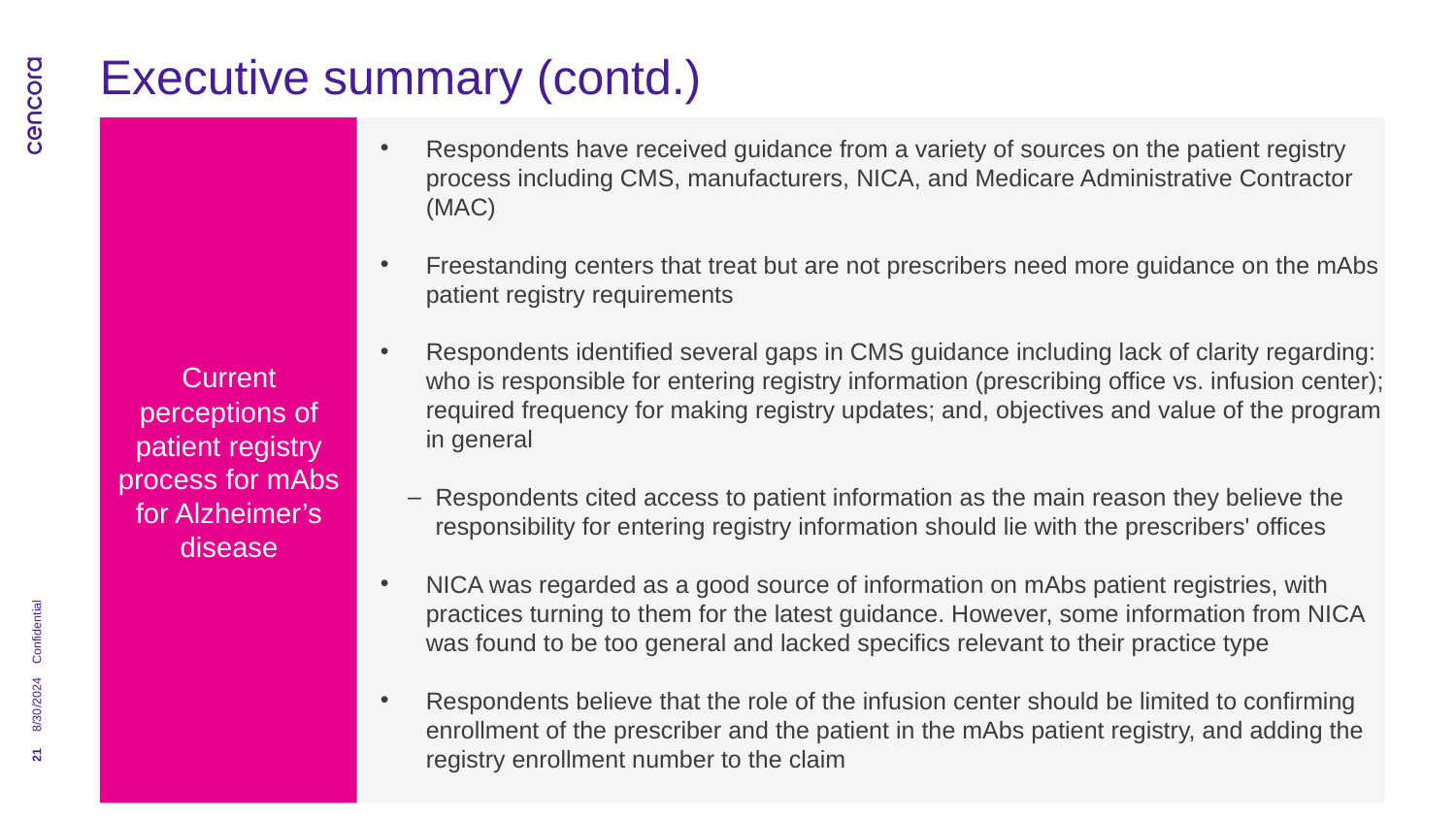

# Executive summary (contd.)
Current perceptions of patient registry process for mAbs for Alzheimer’s disease

Respondents have received guidance from a variety of sources on the patient registry process including CMS, manufacturers, NICA, and Medicare Administrative Contractor (MAC)

Freestanding centers that treat but are not prescribers need more guidance on the mAbs patient registry requirements

Respondents identified several gaps in CMS guidance including lack of clarity regarding: who is responsible for entering registry information (prescribing office vs. infusion center); required frequency for making registry updates; and, objectives and value of the program in general

Respondents cited access to patient information as the main reason they believe the responsibility for entering registry information should lie with the prescribers' offices

NICA was regarded as a good source of information on mAbs patient registries, with practices turning to them for the latest guidance. However, some information from NICA was found to be too general and lacked specifics relevant to their practice type

Respondents believe that the role of the infusion center should be limited to confirming enrollment of the prescriber and the patient in the mAbs patient registry, and adding the registry enrollment number to the claim
Confidential
8/30/2024
21